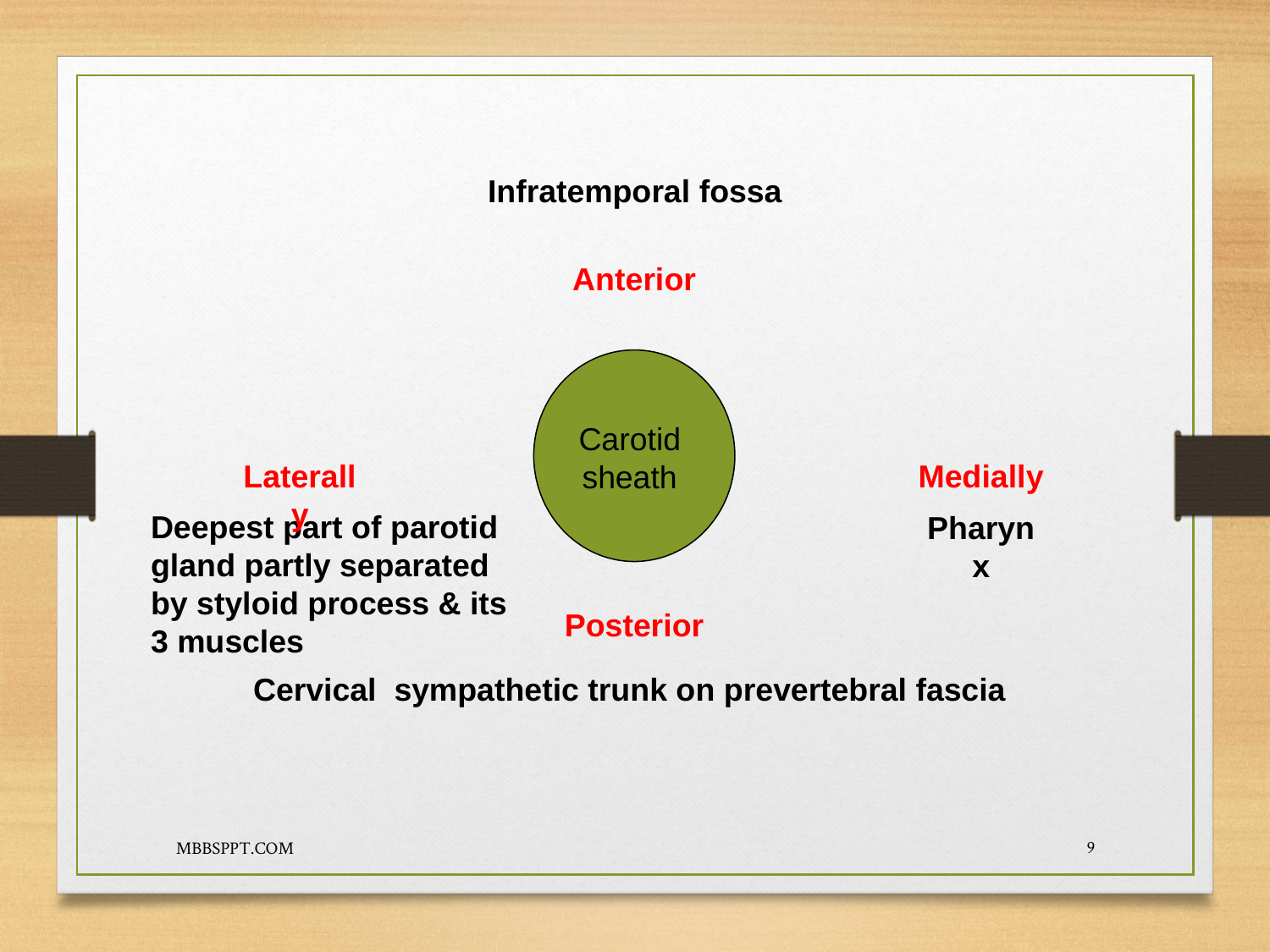

Infratemporal fossa
Anterior

Carotid sheath
Laterally
Medially
Deepest part of parotid
gland partly separated by styloid process & its 3 muscles
Pharynx
Posterior
Cervical  sympathetic trunk on prevertebral fascia
MBBSPPT.COM
9